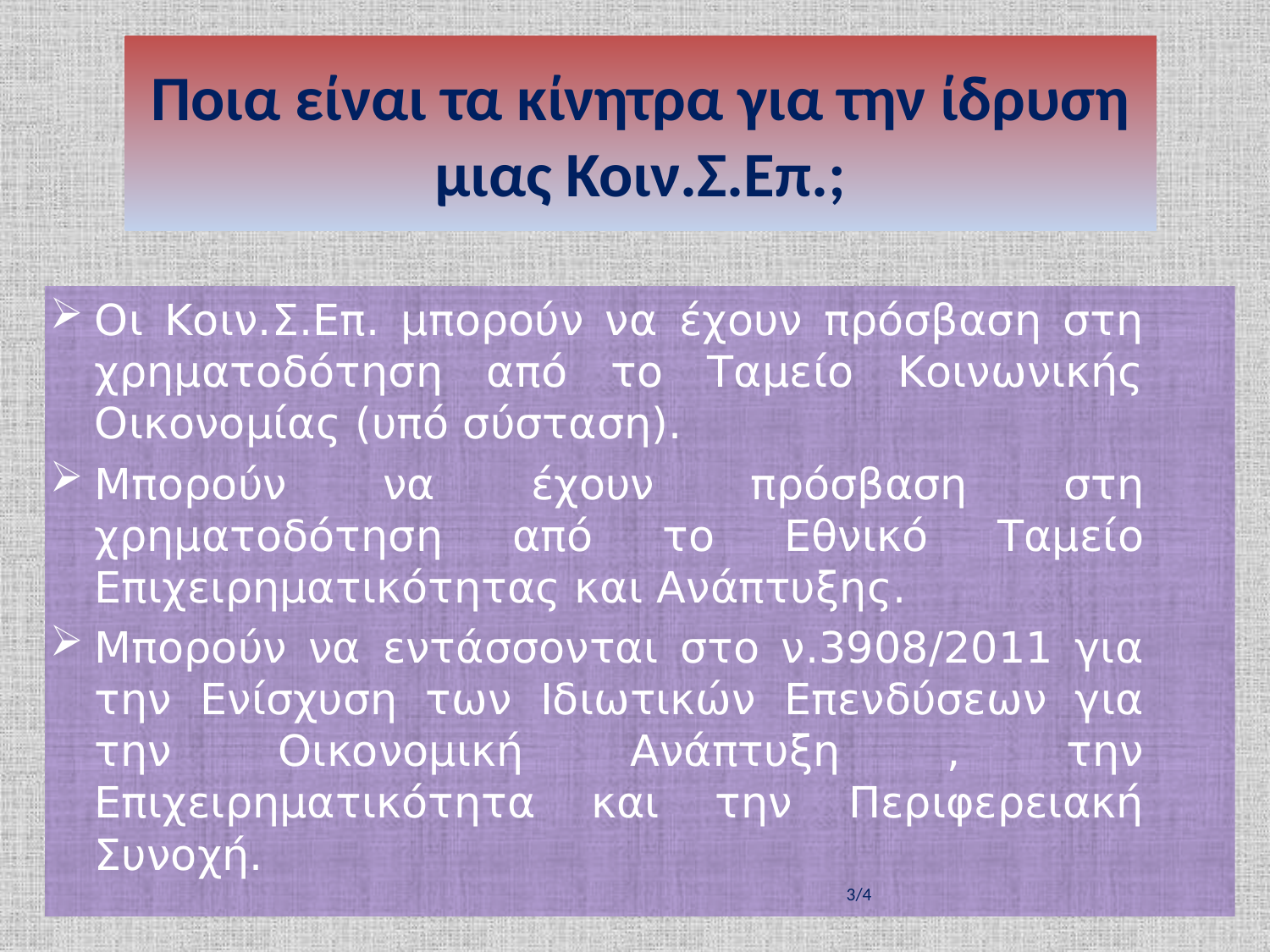

# Ποια είναι τα κίνητρα για την ίδρυση μιας Κοιν.Σ.Επ.;
Οι Κοιν.Σ.Επ. μπορούν να έχουν πρόσβαση στη χρηματοδότηση από το Ταμείο Κοινωνικής Οικονομίας (υπό σύσταση).
Μπορούν να έχουν πρόσβαση στη χρηματοδότηση από το Εθνικό Ταμείο Επιχειρηματικότητας και Ανάπτυξης.
Μπορούν να εντάσσονται στο ν.3908/2011 για την Ενίσχυση των Ιδιωτικών Επενδύσεων για την Οικονομική Ανάπτυξη , την Επιχειρηματικότητα και την Περιφερειακή Συνοχή.
                                                                                                                                                                                                      3/4